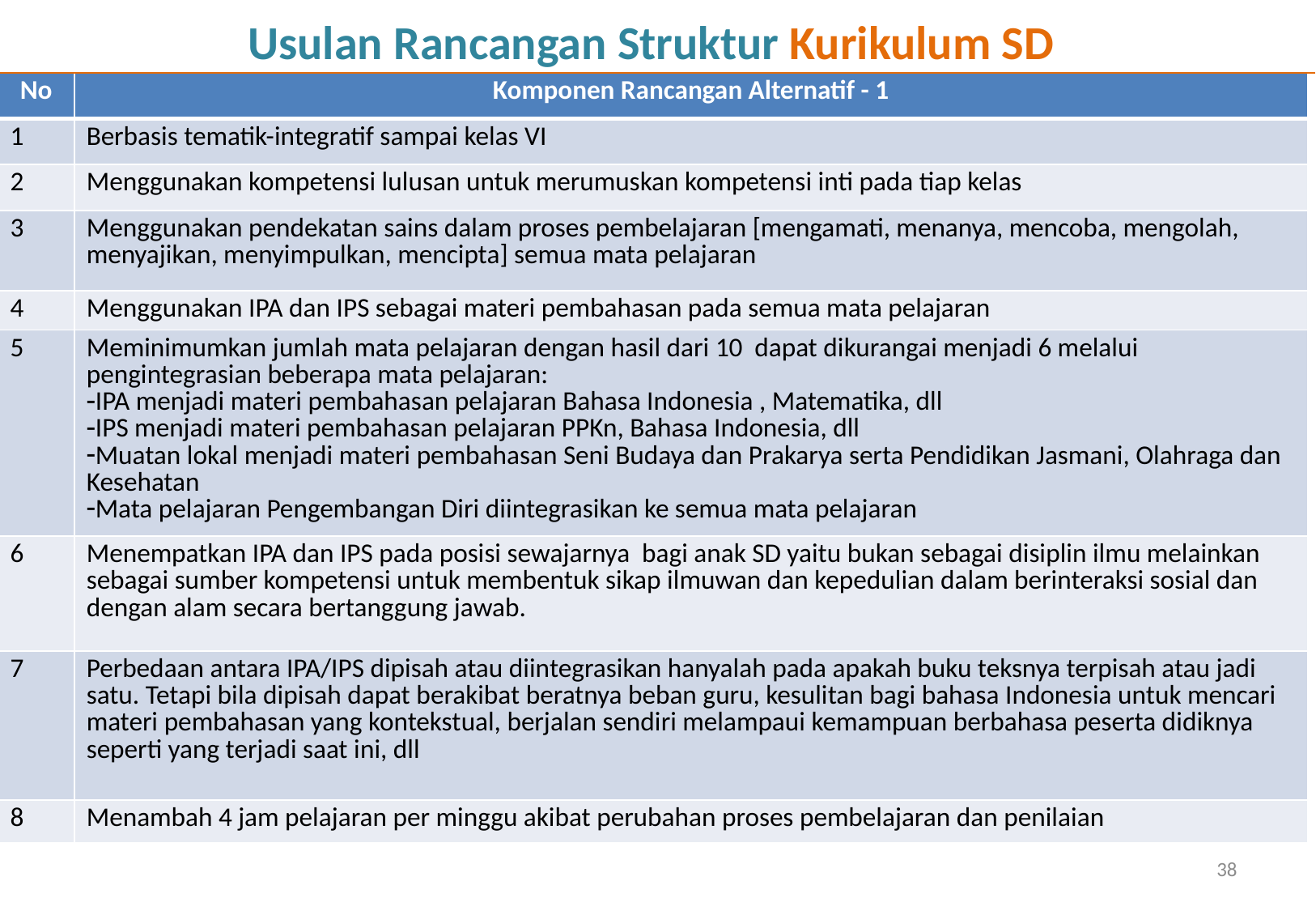

Usulan Rancangan Struktur Kurikulum SD
| No | Komponen Rancangan Alternatif - 1 |
| --- | --- |
| 1 | Berbasis tematik-integratif sampai kelas VI |
| 2 | Menggunakan kompetensi lulusan untuk merumuskan kompetensi inti pada tiap kelas |
| 3 | Menggunakan pendekatan sains dalam proses pembelajaran [mengamati, menanya, mencoba, mengolah, menyajikan, menyimpulkan, mencipta] semua mata pelajaran |
| 4 | Menggunakan IPA dan IPS sebagai materi pembahasan pada semua mata pelajaran |
| 5 | Meminimumkan jumlah mata pelajaran dengan hasil dari 10 dapat dikurangai menjadi 6 melalui pengintegrasian beberapa mata pelajaran: IPA menjadi materi pembahasan pelajaran Bahasa Indonesia , Matematika, dll IPS menjadi materi pembahasan pelajaran PPKn, Bahasa Indonesia, dll Muatan lokal menjadi materi pembahasan Seni Budaya dan Prakarya serta Pendidikan Jasmani, Olahraga dan Kesehatan Mata pelajaran Pengembangan Diri diintegrasikan ke semua mata pelajaran |
| 6 | Menempatkan IPA dan IPS pada posisi sewajarnya bagi anak SD yaitu bukan sebagai disiplin ilmu melainkan sebagai sumber kompetensi untuk membentuk sikap ilmuwan dan kepedulian dalam berinteraksi sosial dan dengan alam secara bertanggung jawab. |
| 7 | Perbedaan antara IPA/IPS dipisah atau diintegrasikan hanyalah pada apakah buku teksnya terpisah atau jadi satu. Tetapi bila dipisah dapat berakibat beratnya beban guru, kesulitan bagi bahasa Indonesia untuk mencari materi pembahasan yang kontekstual, berjalan sendiri melampaui kemampuan berbahasa peserta didiknya seperti yang terjadi saat ini, dll |
| 8 | Menambah 4 jam pelajaran per minggu akibat perubahan proses pembelajaran dan penilaian |
38